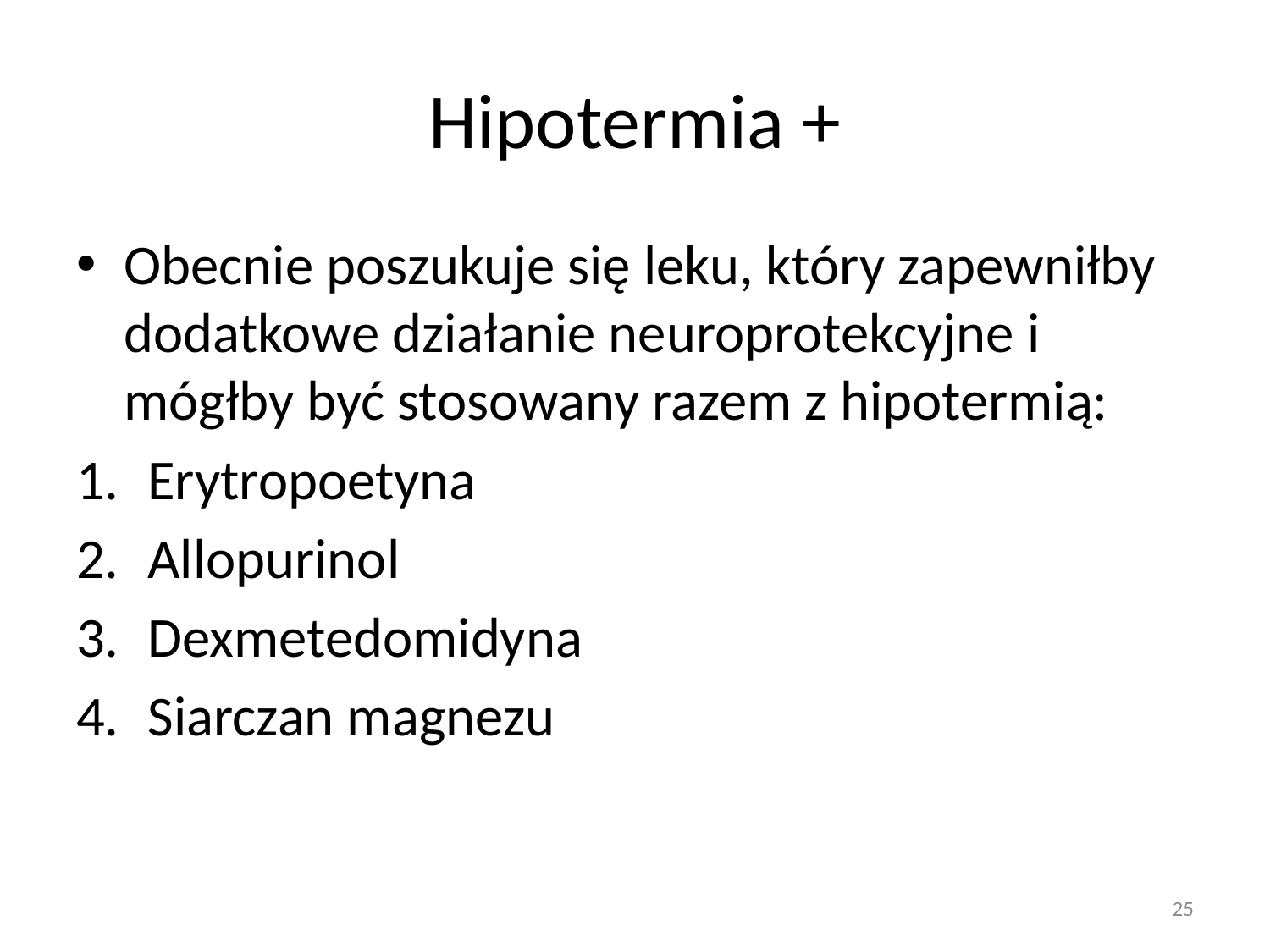

# Hipotermia +
Obecnie poszukuje się leku, który zapewniłby dodatkowe działanie neuroprotekcyjne i mógłby być stosowany razem z hipotermią:
Erytropoetyna
Allopurinol
Dexmetedomidyna
Siarczan magnezu

25